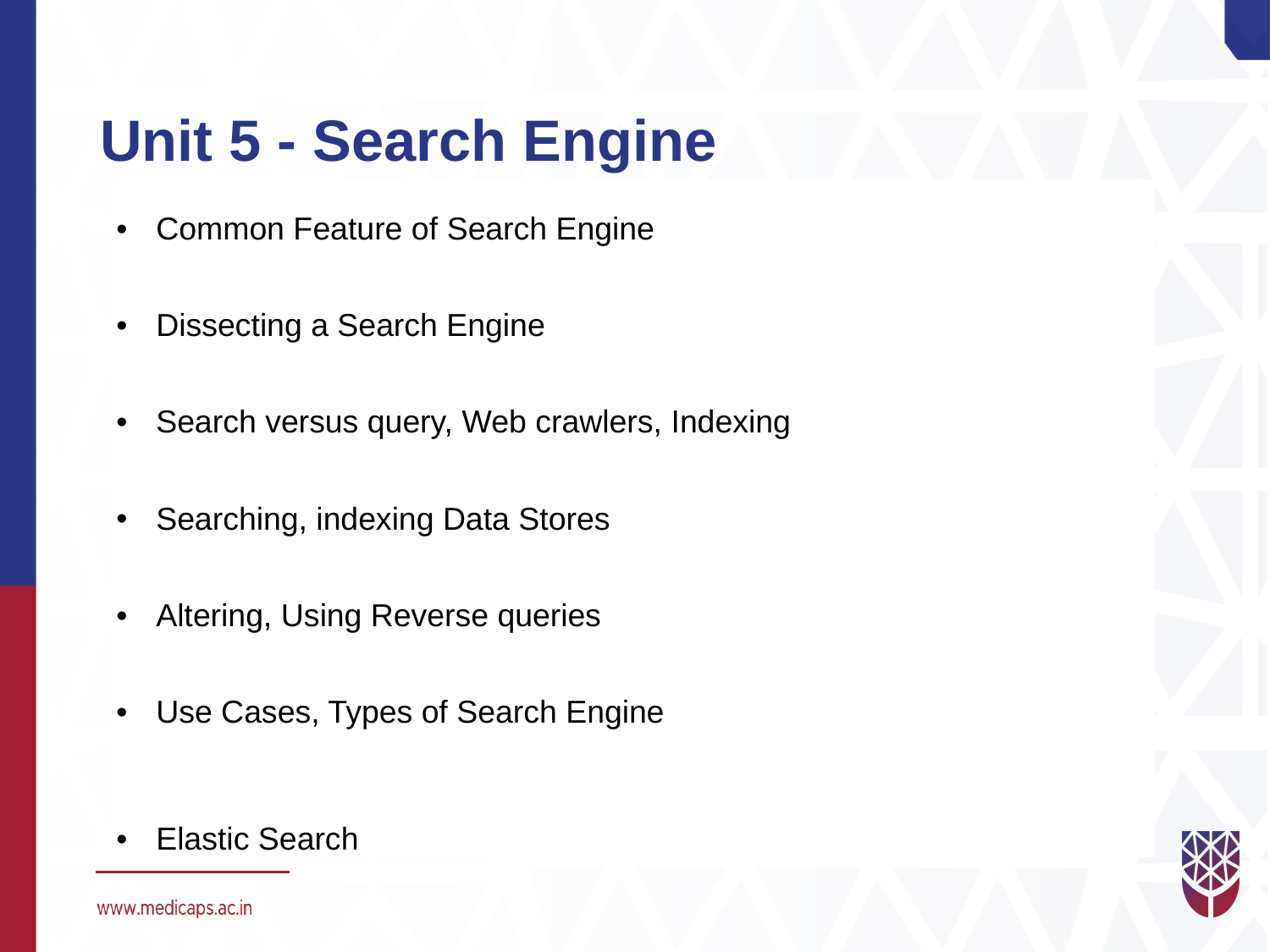

# Unit 5 - Search Engine
| Common Feature of Search Engine |
| --- |
| Dissecting a Search Engine |
| Search versus query, Web crawlers, Indexing |
| Searching, indexing Data Stores |
| Altering, Using Reverse queries |
| Use Cases, Types of Search Engine |
| Elastic Search |